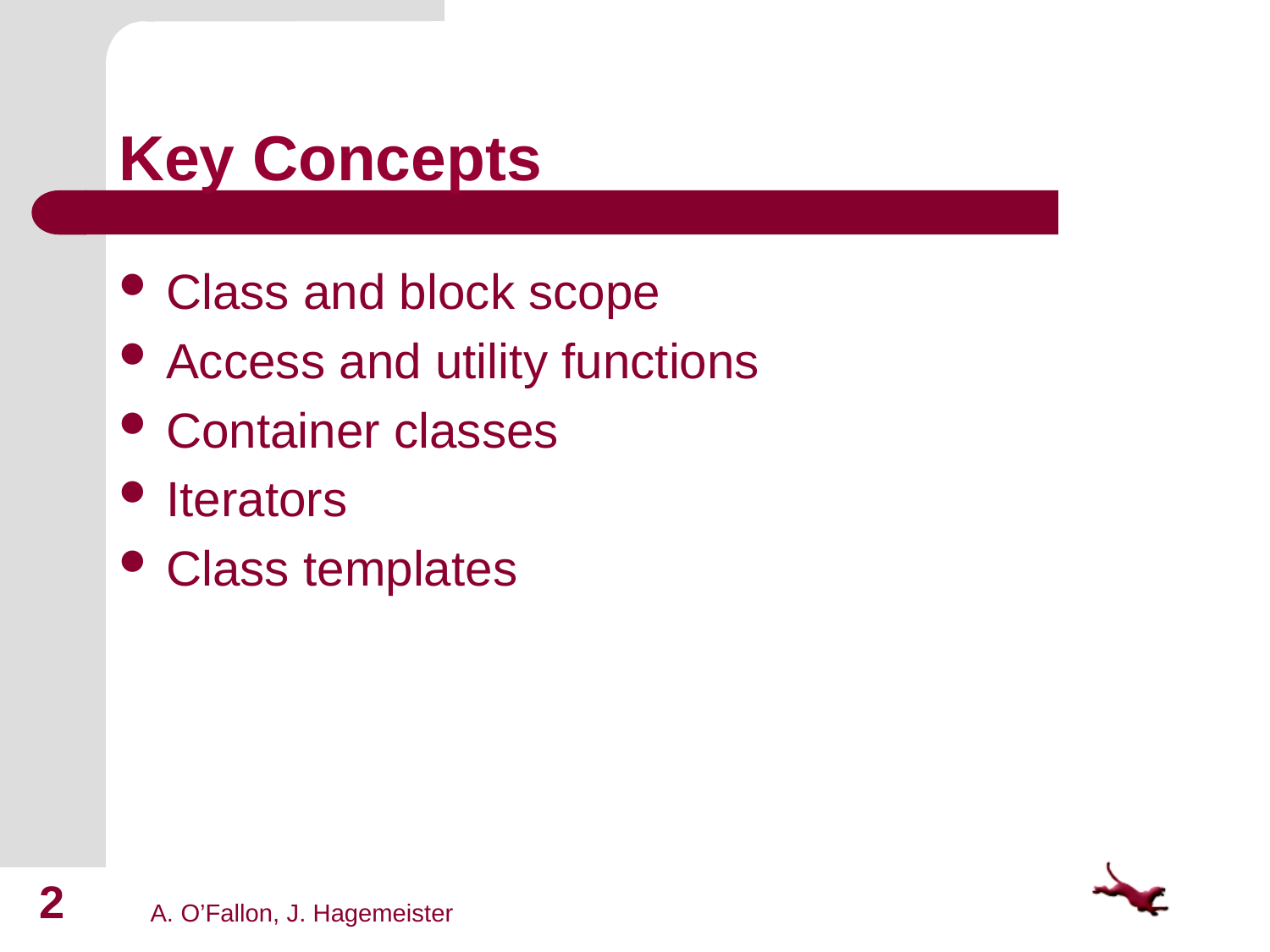

# Key Concepts
Class and block scope
Access and utility functions
Container classes
Iterators
Class templates

2
A. O’Fallon, J. Hagemeister